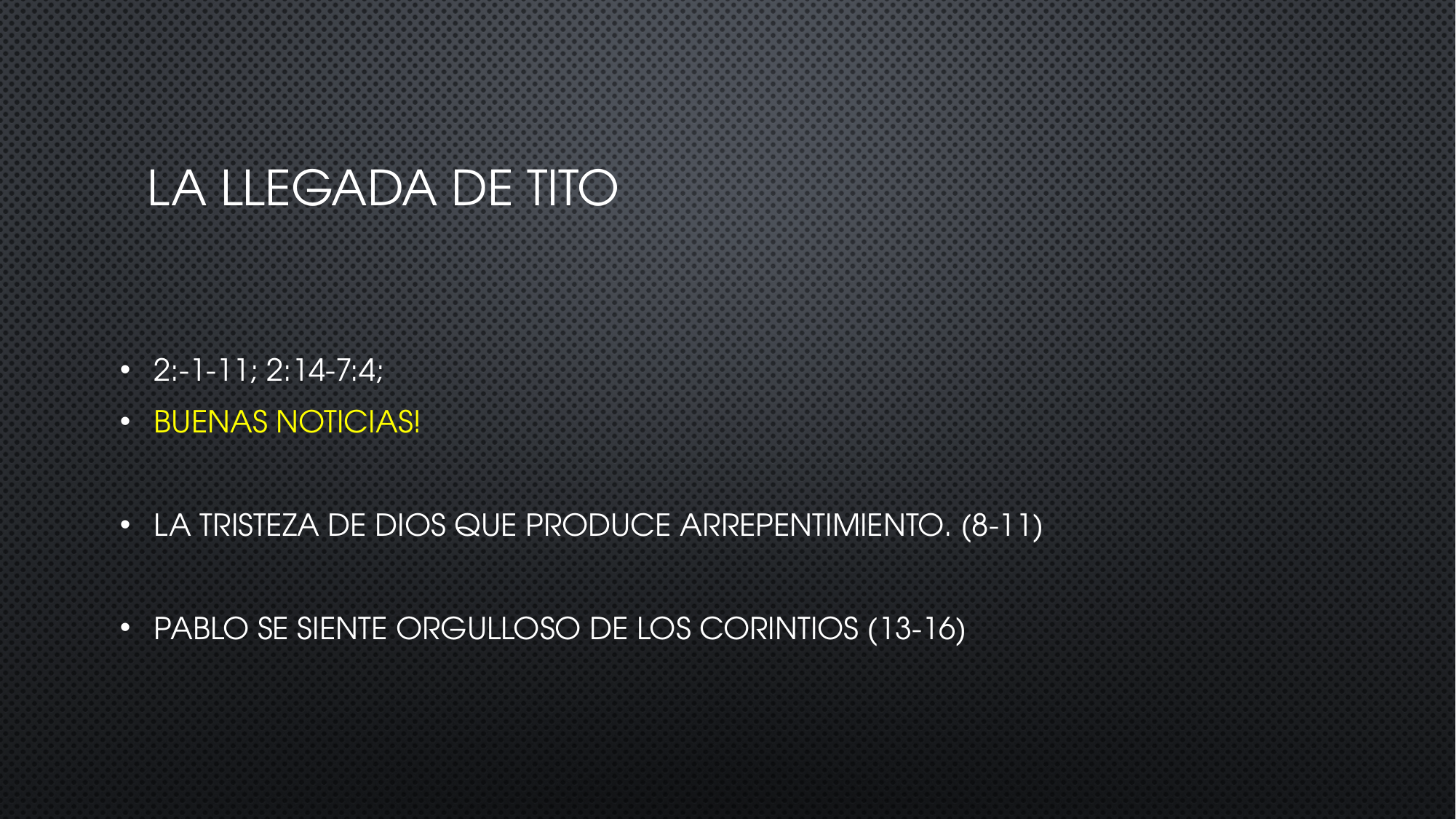

# La llegada de Tito
2:-1-11; 2:14-7:4;
Buenas noticias!

La tristeza de Dios que produce arrepentimiento. (8-11)

Pablo se siente orgulloso de los corintios (13-16)